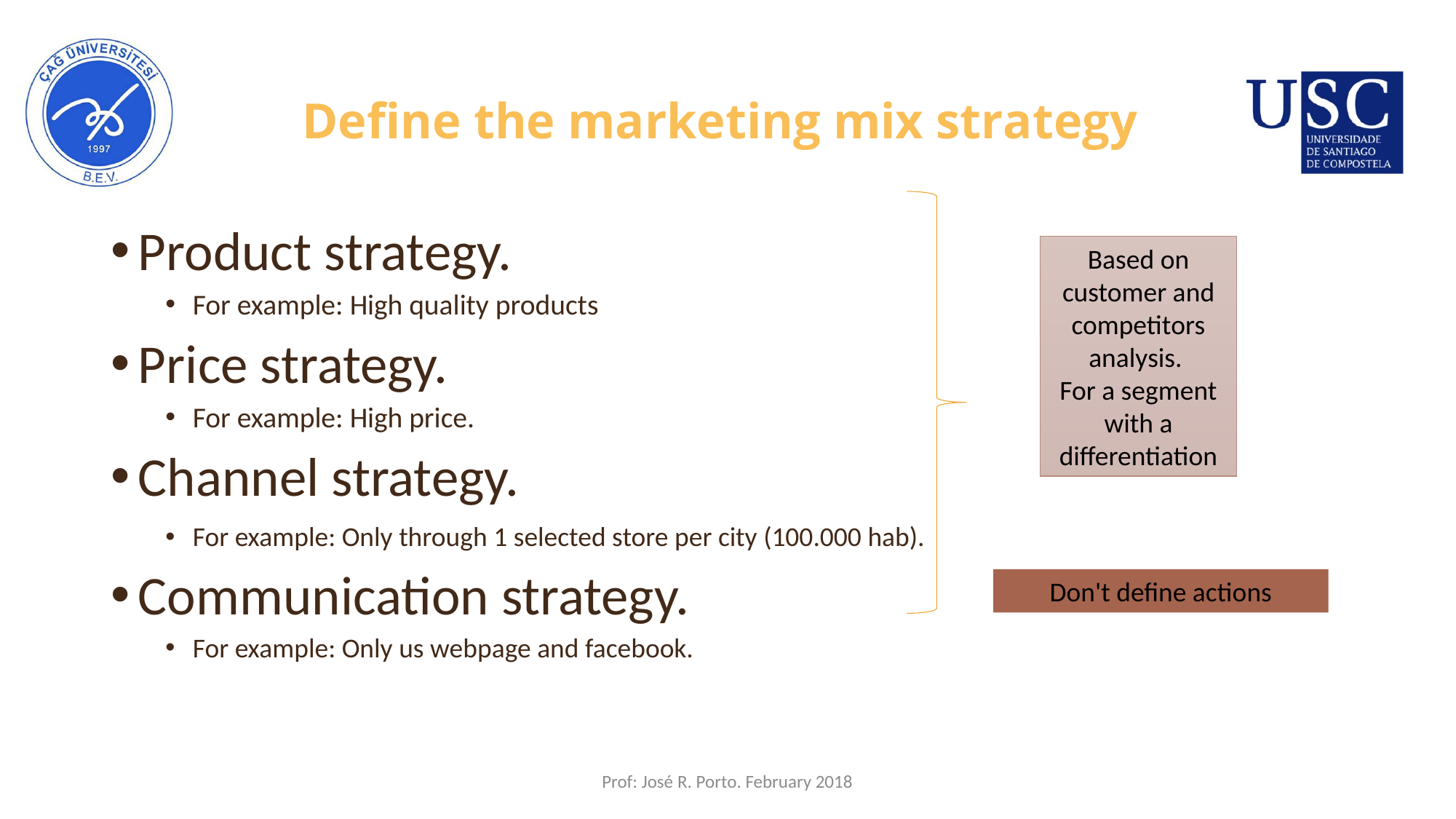

90
# Define the marketing mix strategy

Product strategy.
For example: High quality products
Price strategy.
For example: High price.
Channel strategy.
For example: Only through 1 selected store per city (100.000 hab).
Communication strategy.
For example: Only us webpage and facebook.

Based on customer and competitors analysis.
For a segment with a differentiation
Don't define actions
Prof: José R. Porto. February 2018